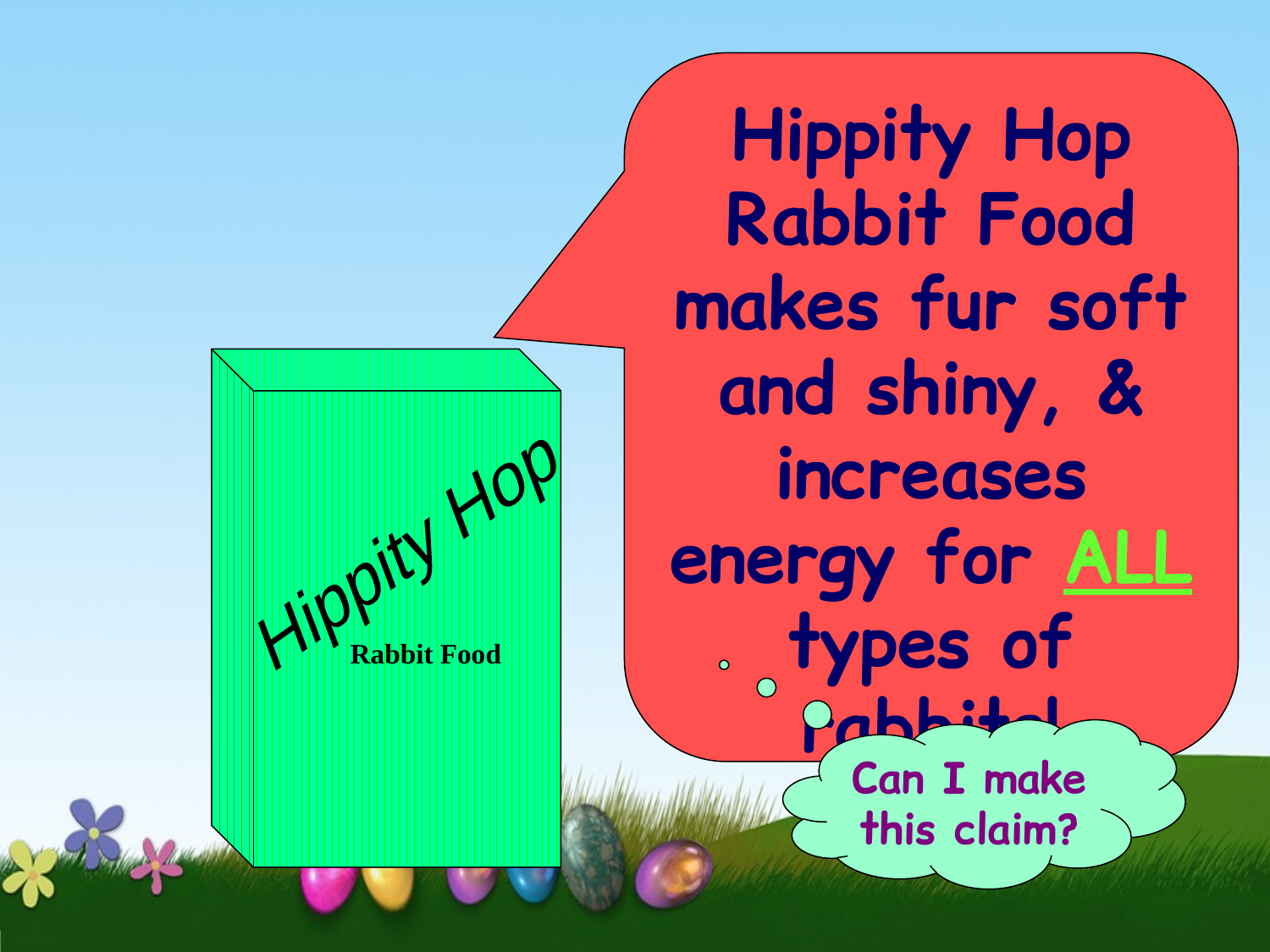

Hippity Hop Rabbit Food makes fur soft and shiny, & increases energy for ALL types of rabbits!

Hippity Hop
Rabbit Food
Can I make this claim?